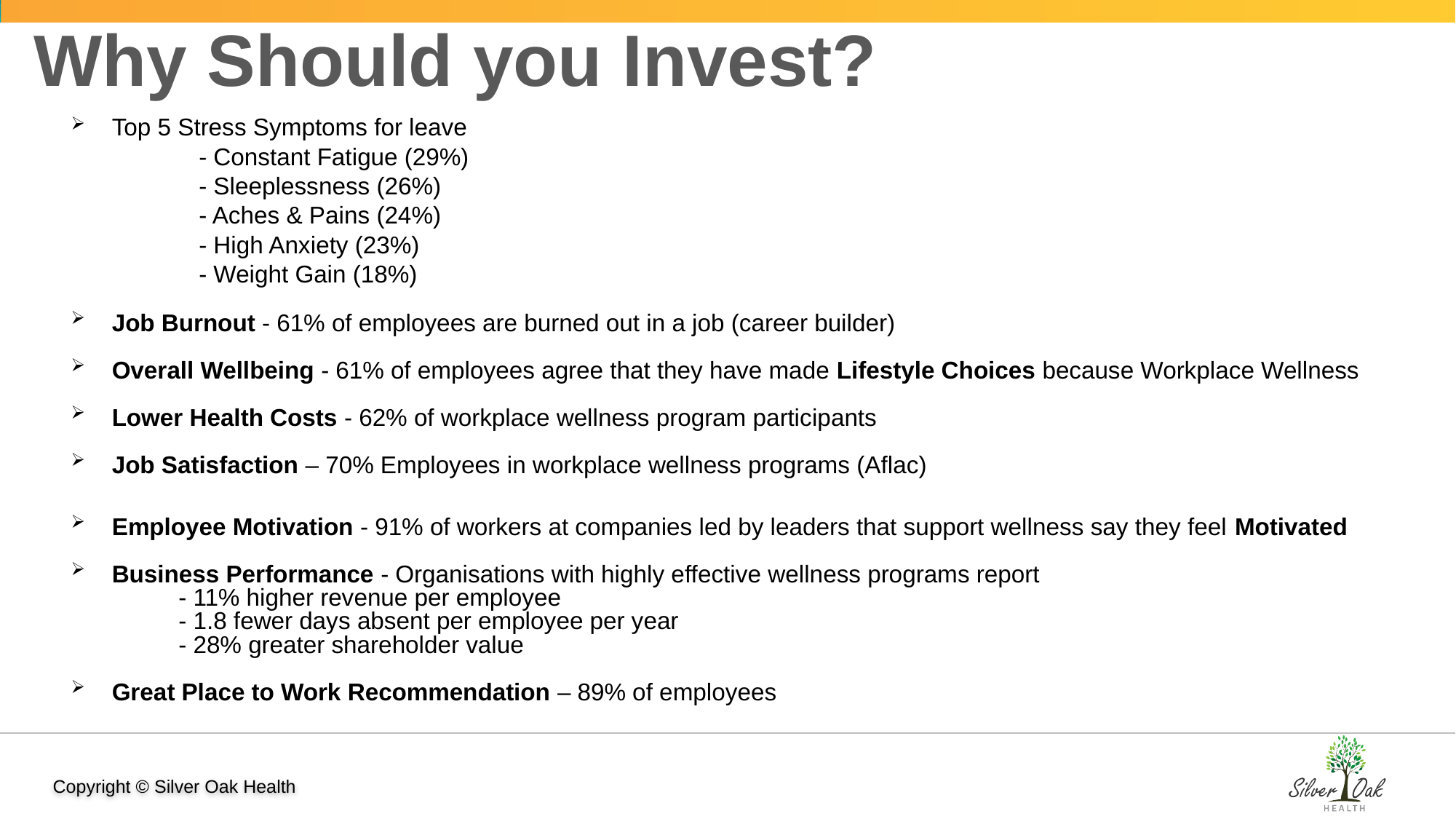

# Why Should you Invest?
Top 5 Stress Symptoms for leave
                   - Constant Fatigue (29%)
                   - Sleeplessness (26%)
                   - Aches & Pains (24%)
                   - High Anxiety (23%)
                   - Weight Gain (18%)

Job Burnout - 61% of employees are burned out in a job (career builder)

Overall Wellbeing - 61% of employees agree that they have made Lifestyle Choices because Workplace Wellness

Lower Health Costs - 62% of workplace wellness program participants

Job Satisfaction – 70% Employees in workplace wellness programs (Aflac)

Employee Motivation - 91% of workers at companies led by leaders that support wellness say they feel Motivated

Business Performance - Organisations with highly effective wellness programs report
                - 11% higher revenue per employee
                - 1.8 fewer days absent per employee per year
                - 28% greater shareholder value

Great Place to Work Recommendation – 89% of employees